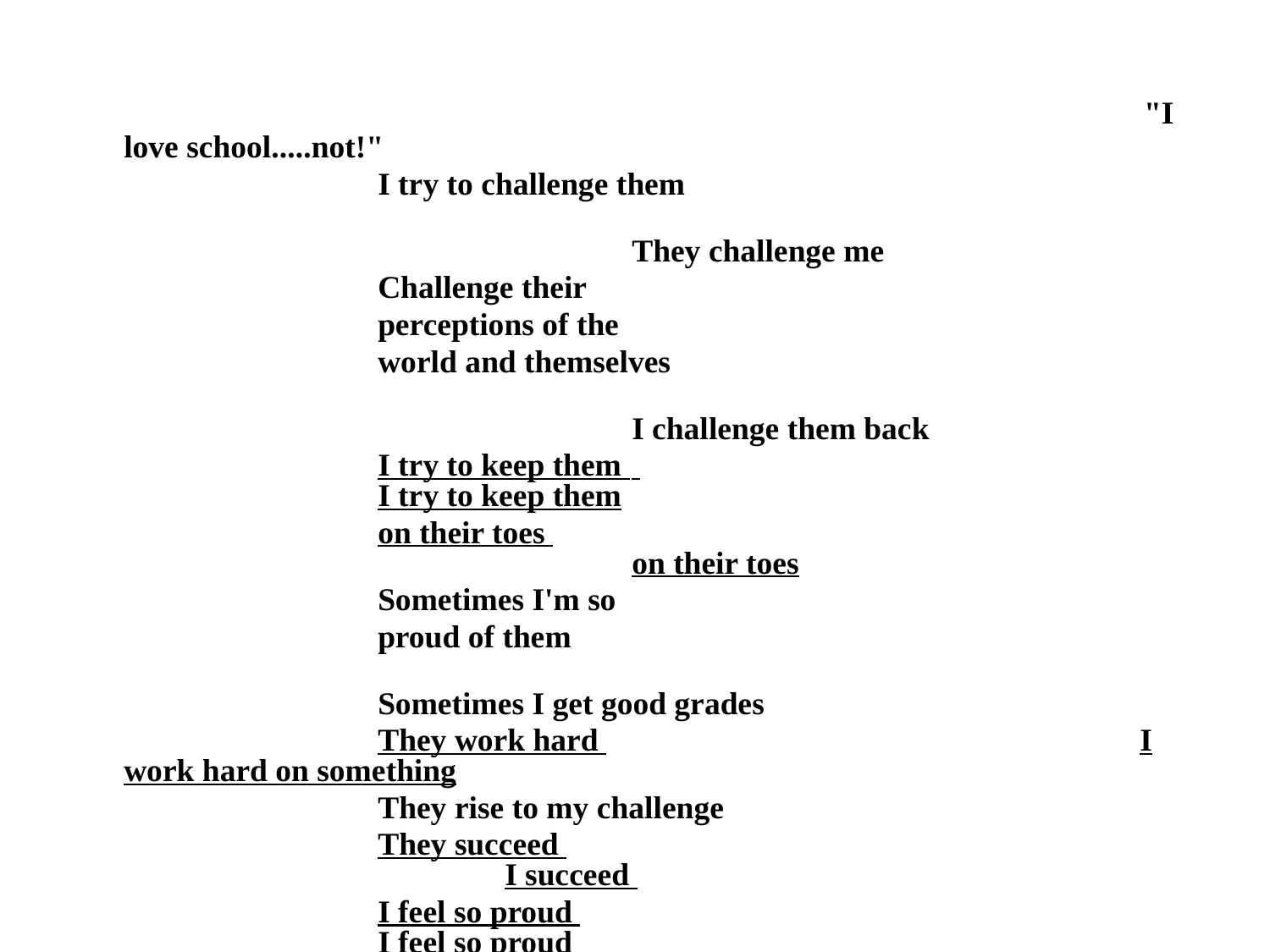

"I love school.....not!"
			I try to challenge them
													They challenge me
			Challenge their
			perceptions of the
			world and themselves
													I challenge them back
			I try to keep them 	 						I try to keep them
			on their toes 									on their toes
			Sometimes I'm so
			proud of them
											Sometimes I get good grades
			They work hard 					I work hard on something
			They rise to my challenge
			They succeed 								I succeed
			I feel so proud 							I feel so proud
			All nine hundred